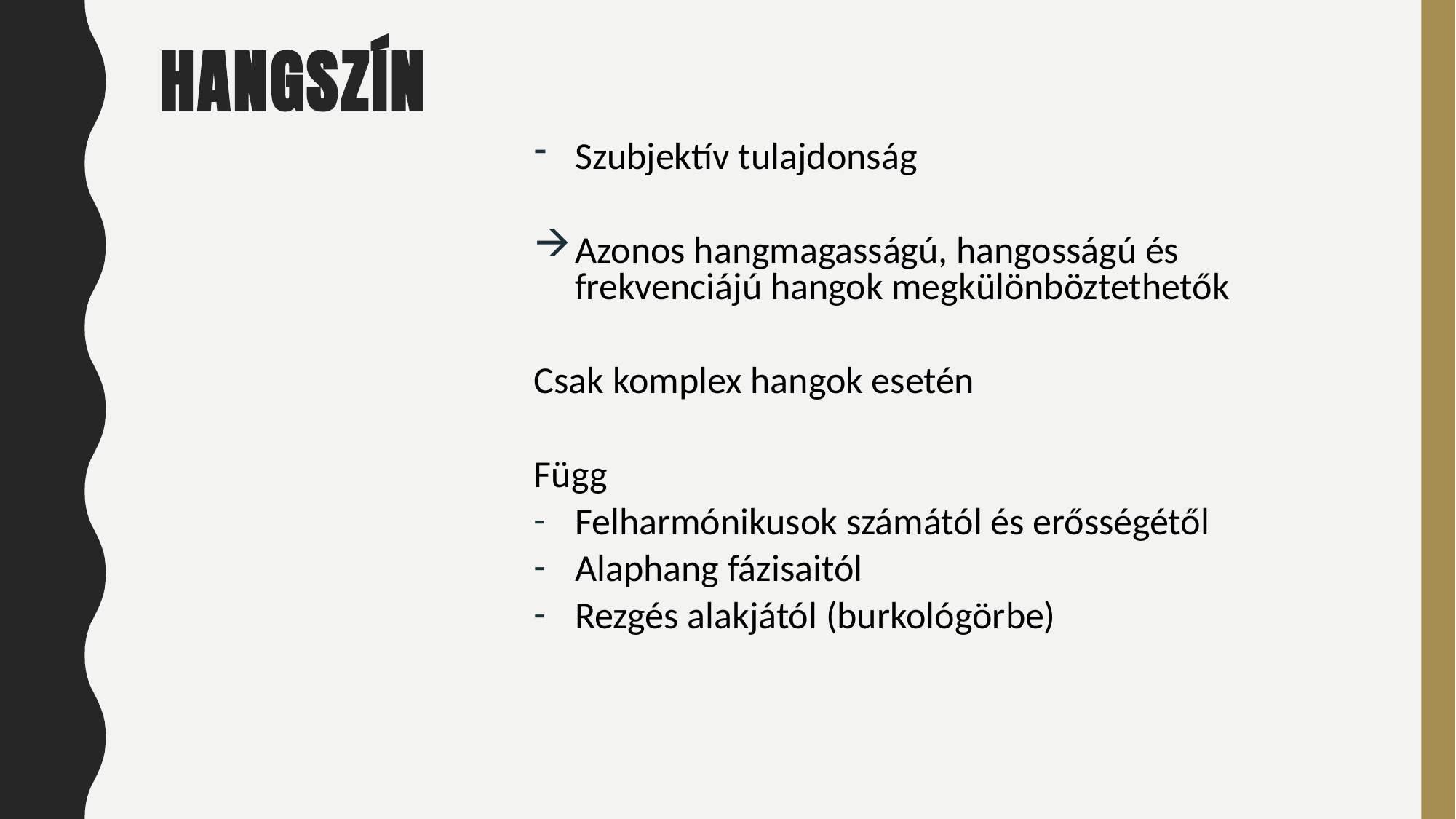

# Hangszín
Szubjektív tulajdonság

Azonos hangmagasságú, hangosságú és frekvenciájú hangok megkülönböztethetők

Csak komplex hangok esetén

Függ
Felharmónikusok számától és erősségétől
Alaphang fázisaitól
Rezgés alakjától (burkológörbe)